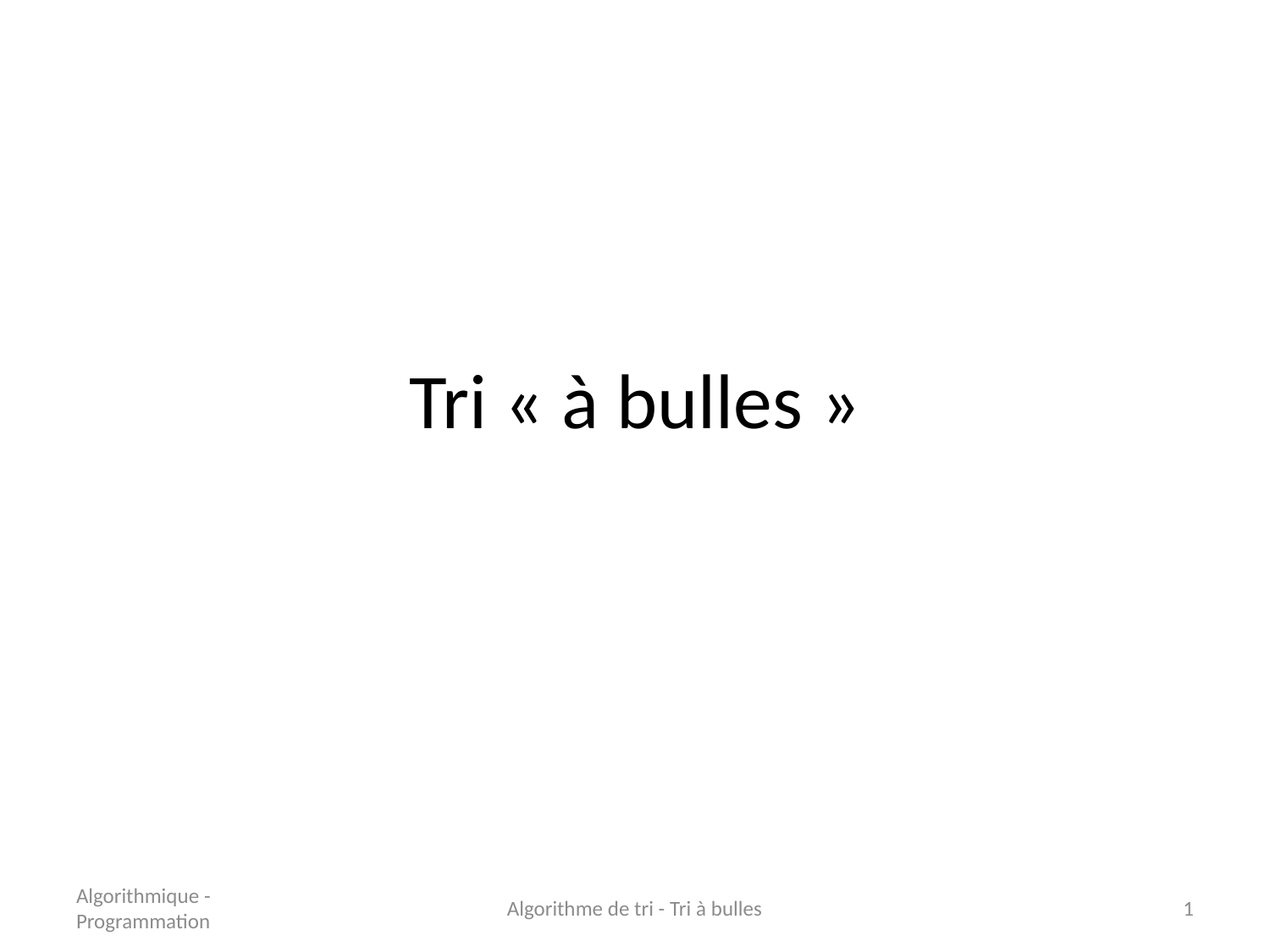

# Tri « à bulles »

Algorithmique - Programmation
Algorithme de tri - Tri à bulles
1